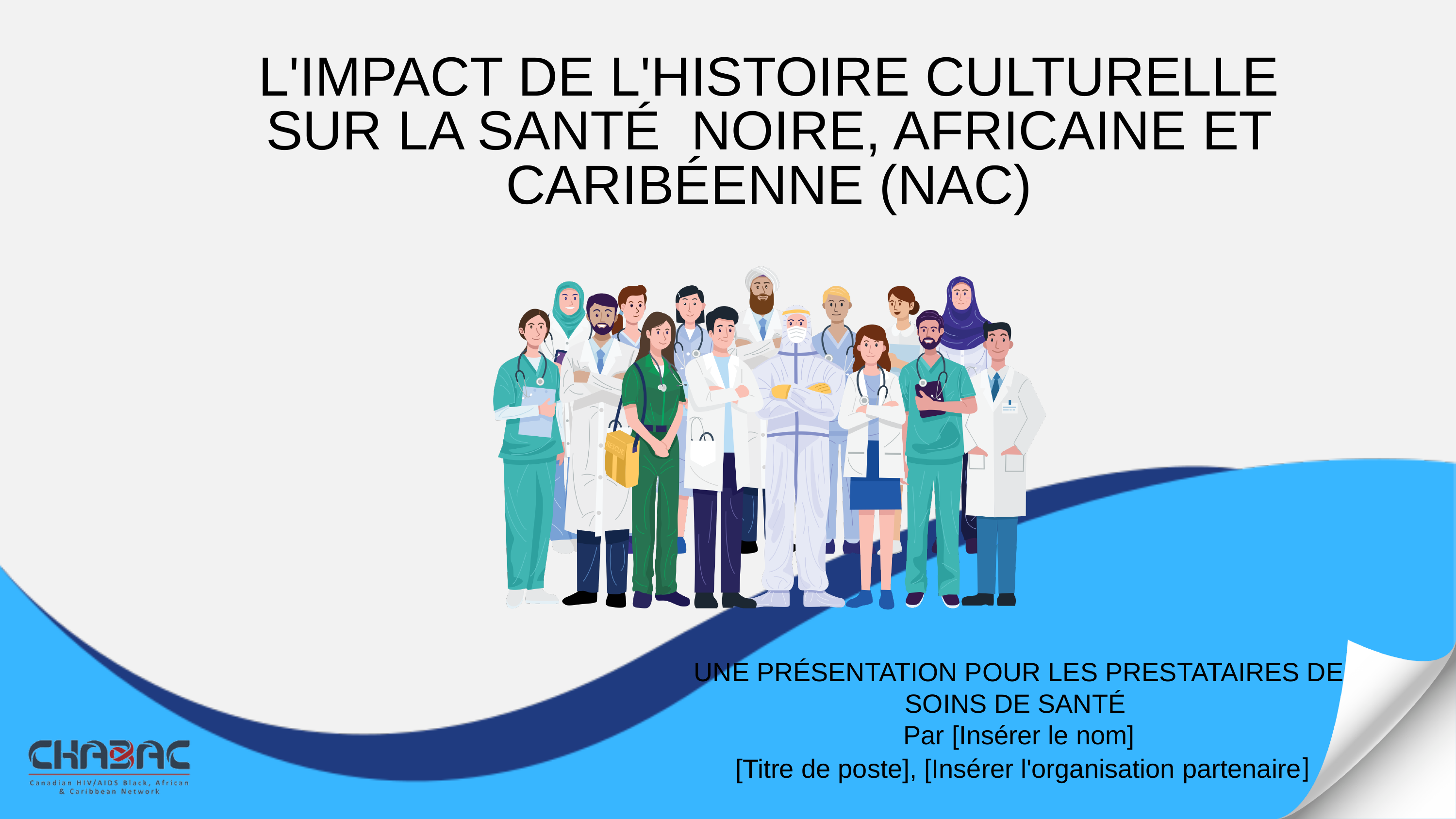

L'IMPACT DE L'HISTOIRE CULTURELLE SUR LA SANTÉ  NOIRE, AFRICAINE ET CARIBÉENNE (NAC)

UNE PRÉSENTATION POUR LES PRESTATAIRES DE SOINS DE SANTÉ
Par [Insérer le nom]
 [Titre de poste], [Insérer l'organisation partenaire]